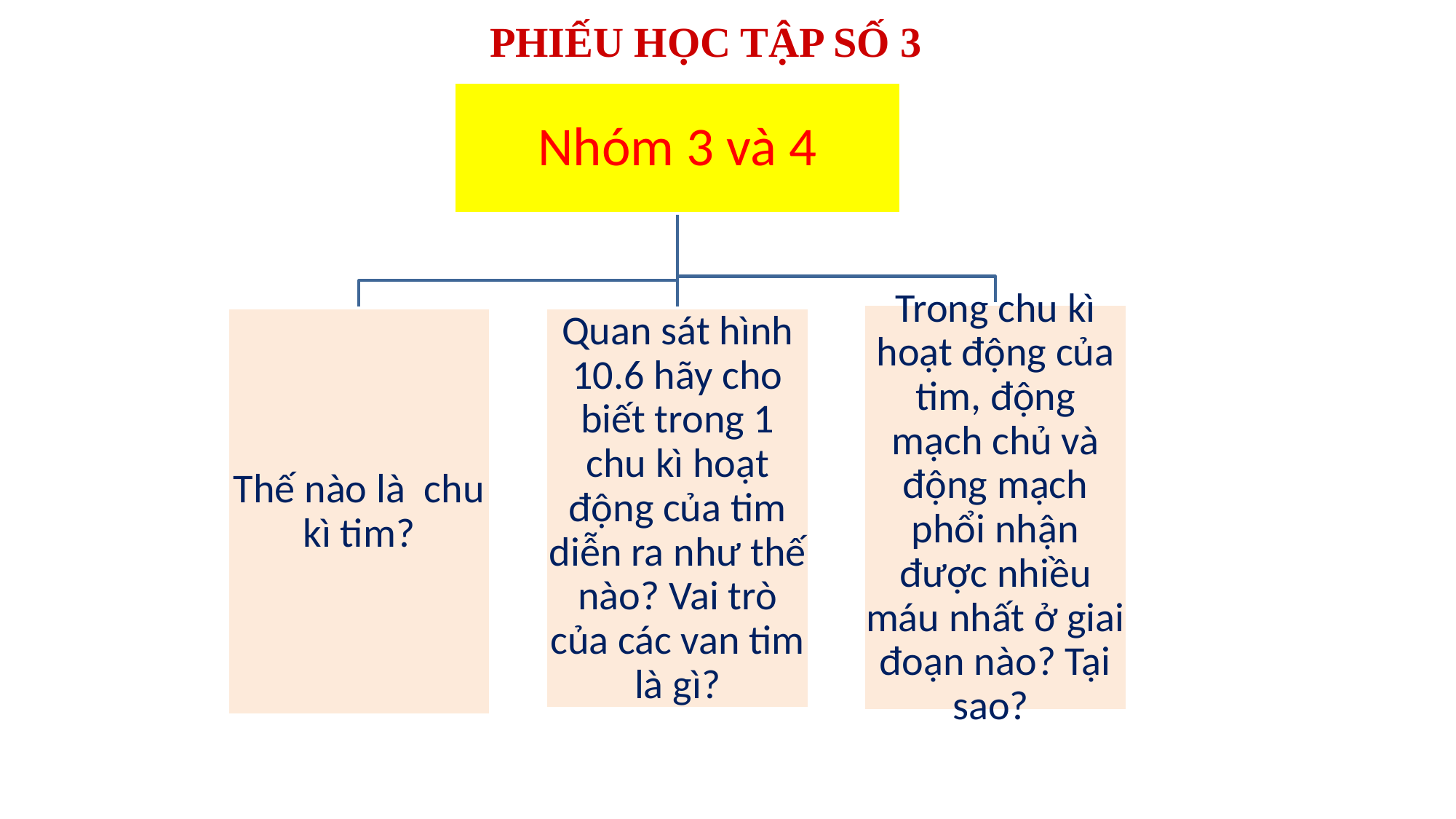

PHIẾU HỌC TẬP SỐ 3
Nhóm 3 và 4
Thế nào là  chu kì tim?
Quan sát hình 10.6 hãy cho biết trong 1 chu kì hoạt động của tim diễn ra như thế nào? Vai trò của các van tim là gì?
Trong chu kì hoạt động của tim, động mạch chủ và động mạch phổi nhận được nhiều máu nhất ở giai đoạn nào? Tại sao?